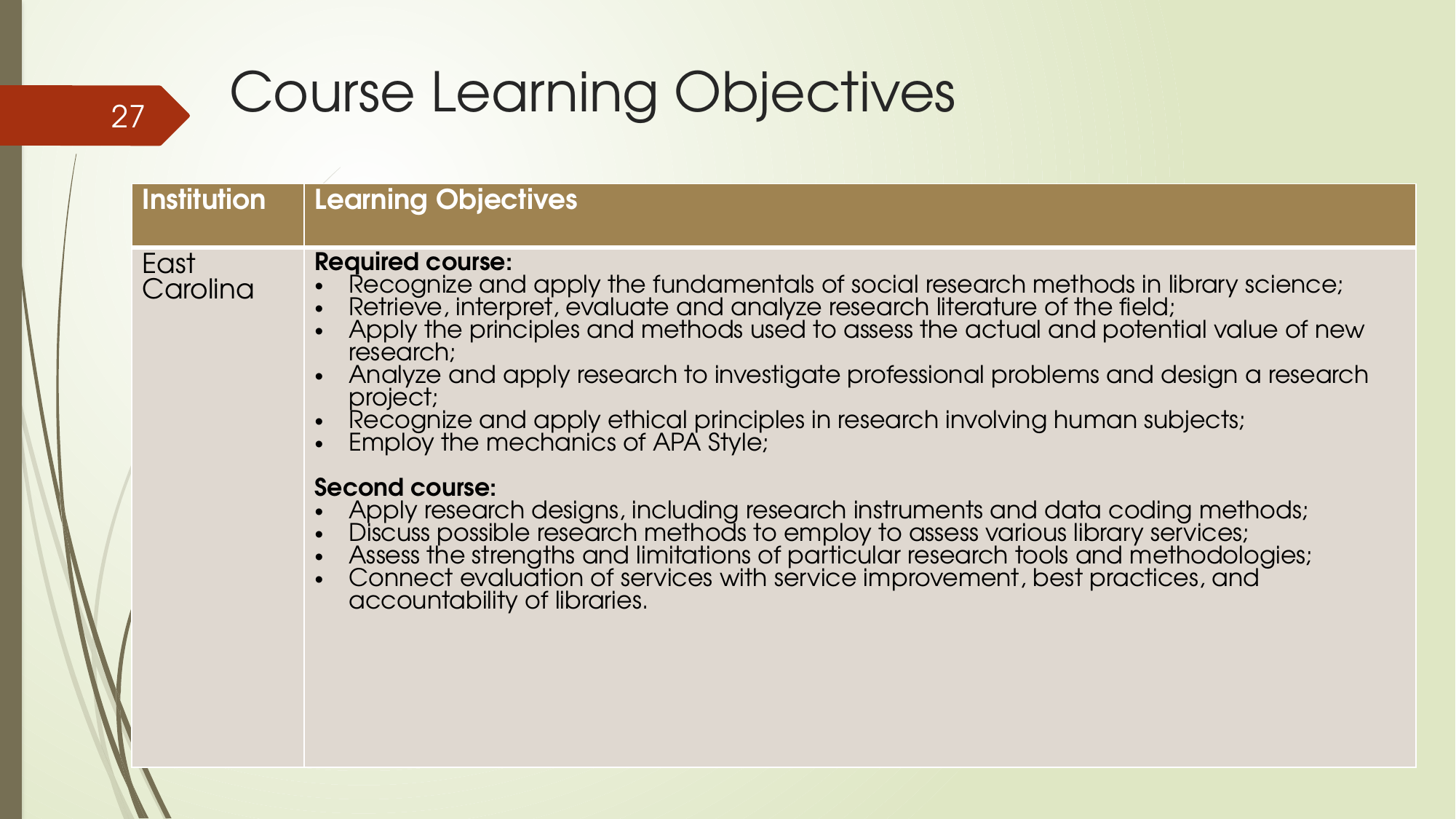

# Course Learning Objectives
27
| Institution | Learning Objectives |
| --- | --- |
| East Carolina | Required course: Recognize and apply the fundamentals of social research methods in library science; Retrieve, interpret, evaluate and analyze research literature of the field; Apply the principles and methods used to assess the actual and potential value of new research; Analyze and apply research to investigate professional problems and design a research project; Recognize and apply ethical principles in research involving human subjects; Employ the mechanics of APA Style; Second course: Apply research designs, including research instruments and data coding methods; Discuss possible research methods to employ to assess various library services; Assess the strengths and limitations of particular research tools and methodologies; Connect evaluation of services with service improvement, best practices, and  accountability of libraries. |